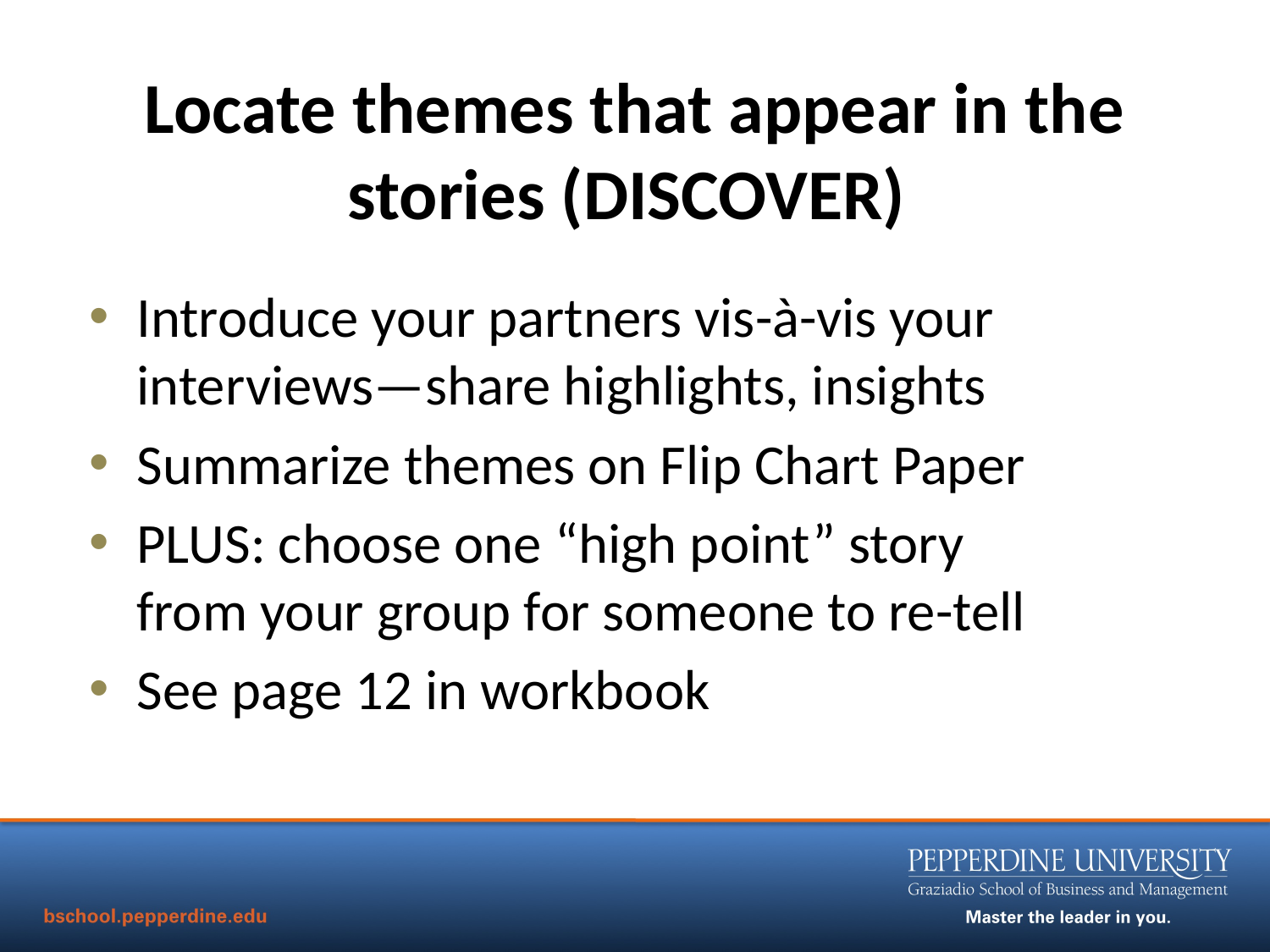

# Locate themes that appear in the stories (DISCOVER)
Introduce your partners vis-à-vis your interviews—share highlights, insights
Summarize themes on Flip Chart Paper
PLUS: choose one “high point” story from your group for someone to re-tell
See page 12 in workbook